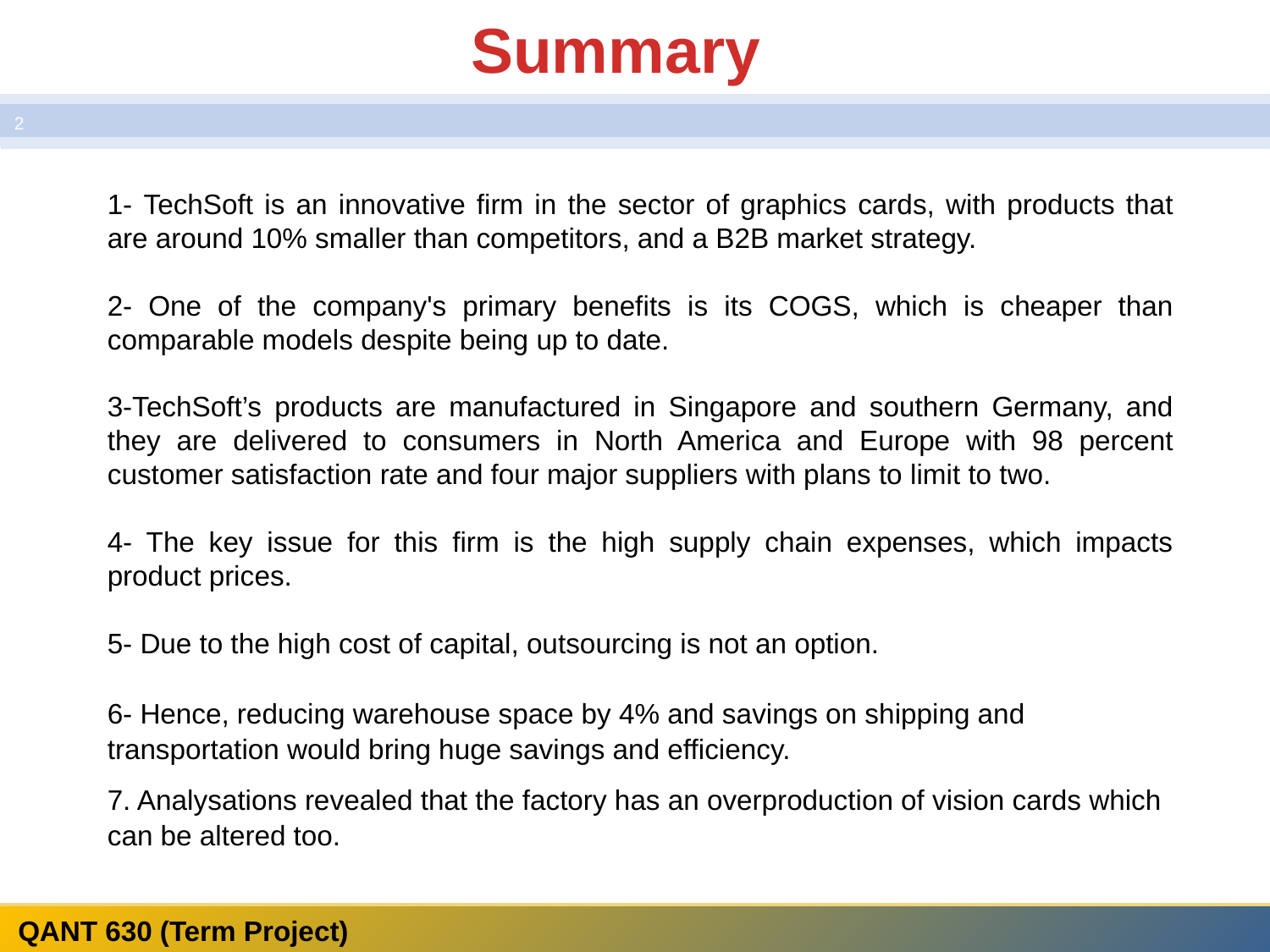

# Executive Summary
2
2
1- TechSoft is an innovative firm in the sector of graphics cards, with products that are around 10% smaller than competitors, and a B2B market strategy.

2- One of the company's primary benefits is its COGS, which is cheaper than comparable models despite being up to date.

3-TechSoft’s products are manufactured in Singapore and southern Germany, and they are delivered to consumers in North America and Europe with 98 percent customer satisfaction rate and four major suppliers with plans to limit to two.

4- The key issue for this firm is the high supply chain expenses, which impacts product prices.

5- Due to the high cost of capital, outsourcing is not an option.

6- Hence, reducing warehouse space by 4% and savings on shipping and transportation would bring huge savings and efficiency.
7. Analysations revealed that the factory has an overproduction of vision cards which can be altered too.